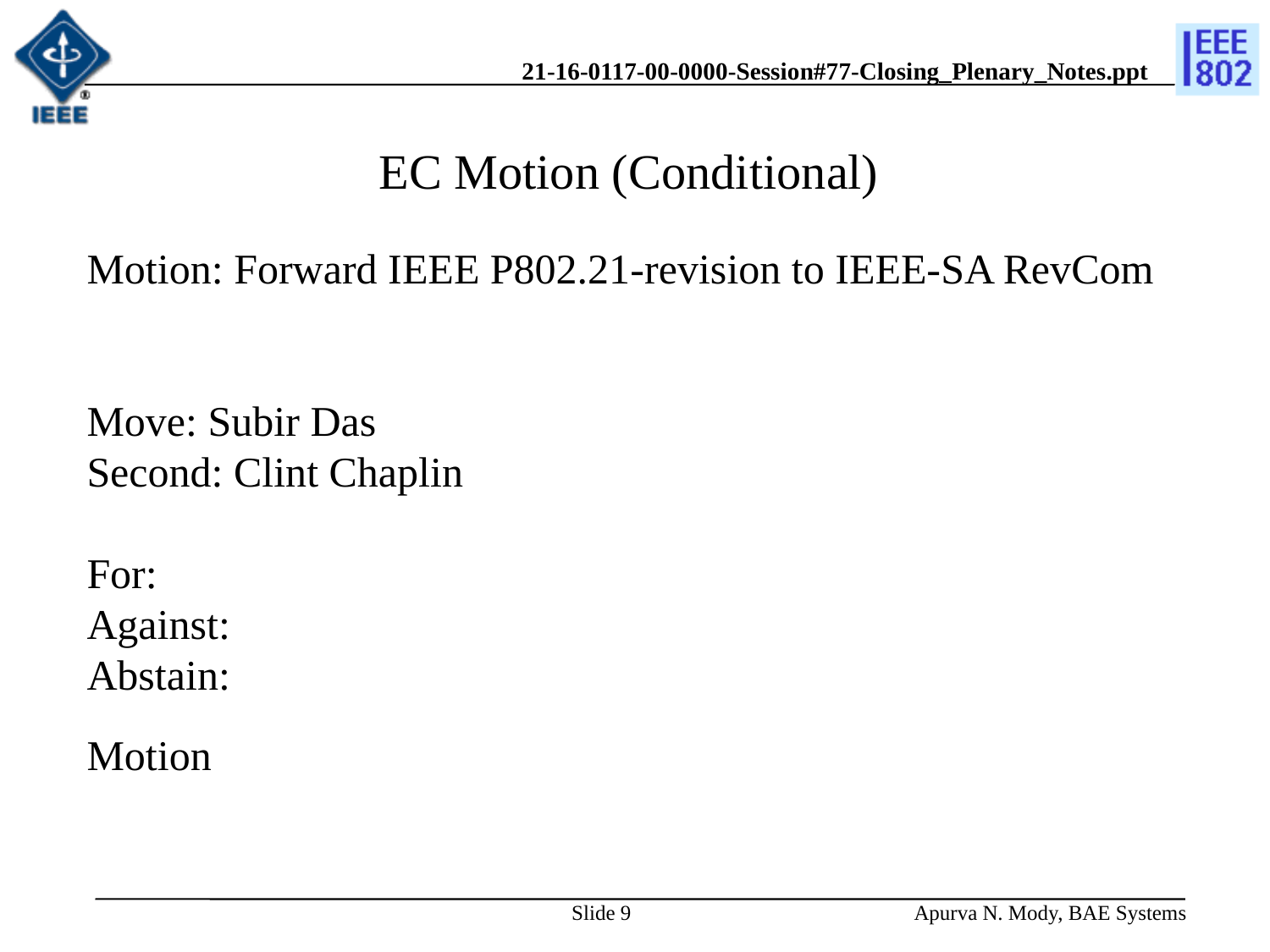

# EC Motion (Conditional)
Motion: Forward IEEE P802.21-revision to IEEE-SA RevCom

Move: Subir Das
Second: Clint Chaplin

For:
Against:
Abstain:

Motion
Slide 9
Apurva N. Mody, BAE Systems